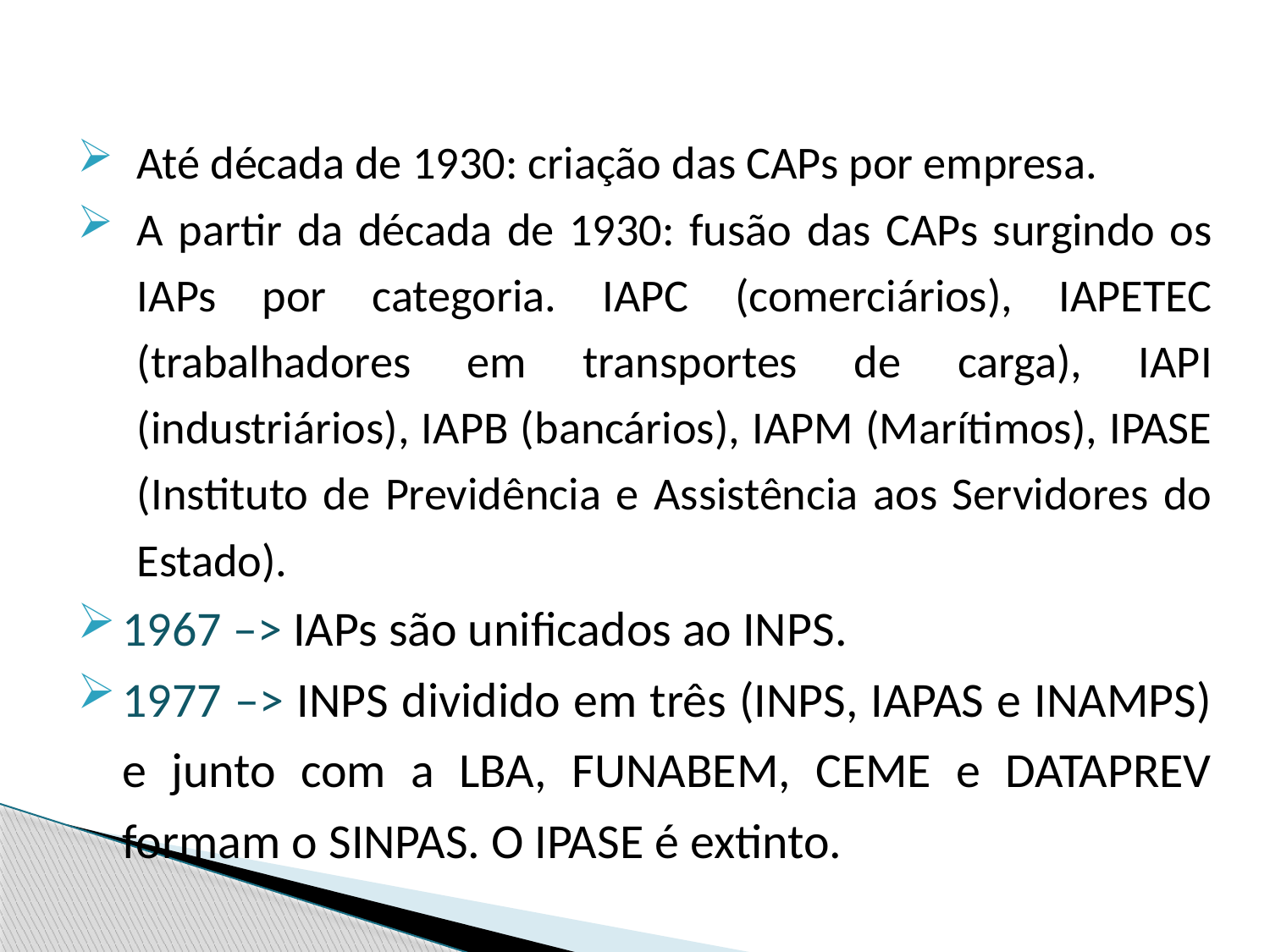

#
Até década de 1930: criação das CAPs por empresa.
A partir da década de 1930: fusão das CAPs surgindo os IAPs por categoria. IAPC (comerciários), IAPETEC (trabalhadores em transportes de carga), IAPI (industriários), IAPB (bancários), IAPM (Marítimos), IPASE (Instituto de Previdência e Assistência aos Servidores do Estado).
1967 –> IAPs são unificados ao INPS.
1977 –> INPS dividido em três (INPS, IAPAS e INAMPS) e junto com a LBA, FUNABEM, CEME e DATAPREV formam o SINPAS. O IPASE é extinto.